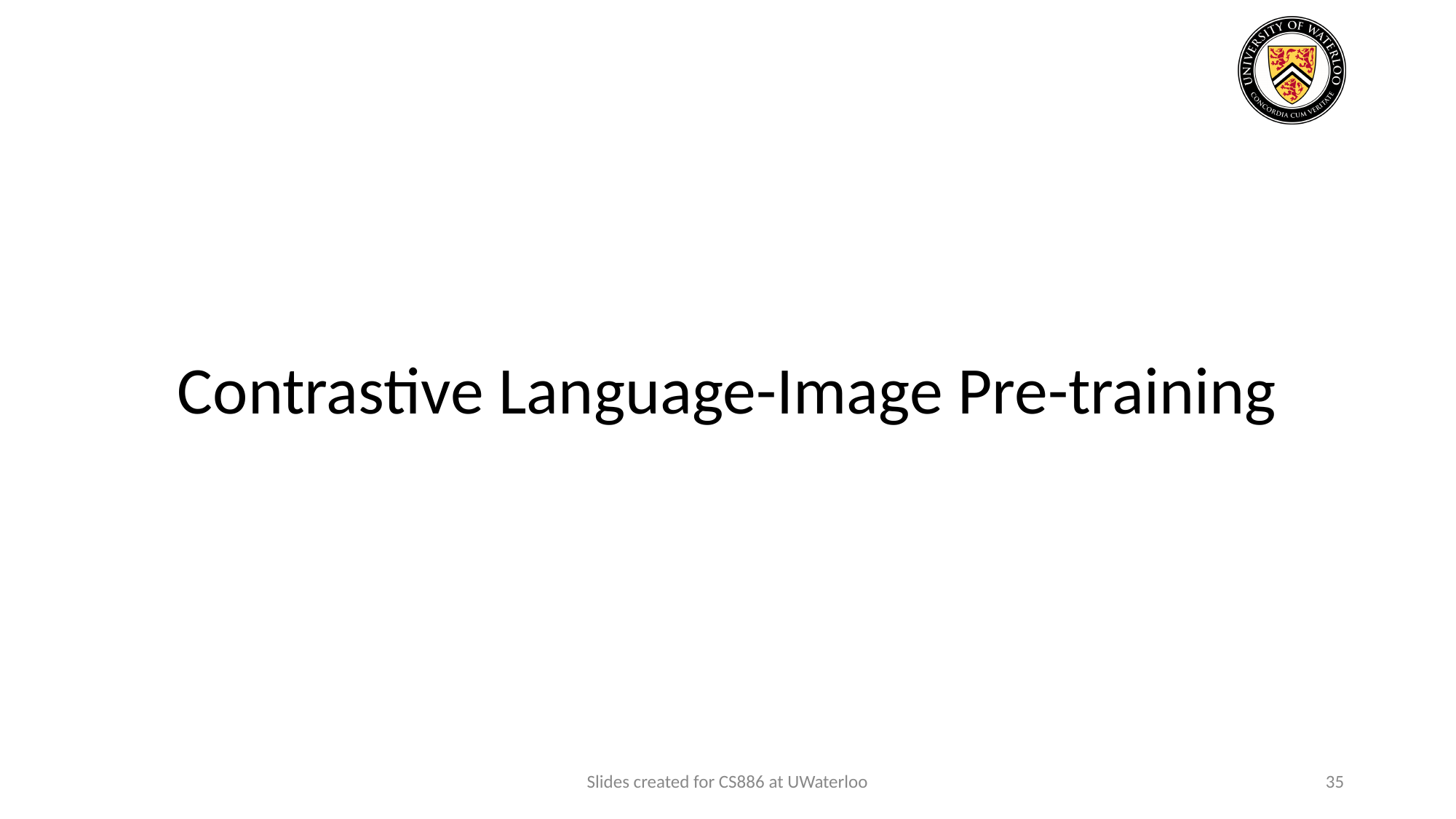

# Contrastive Language-Image Pre-training
Slides created for CS886 at UWaterloo
35